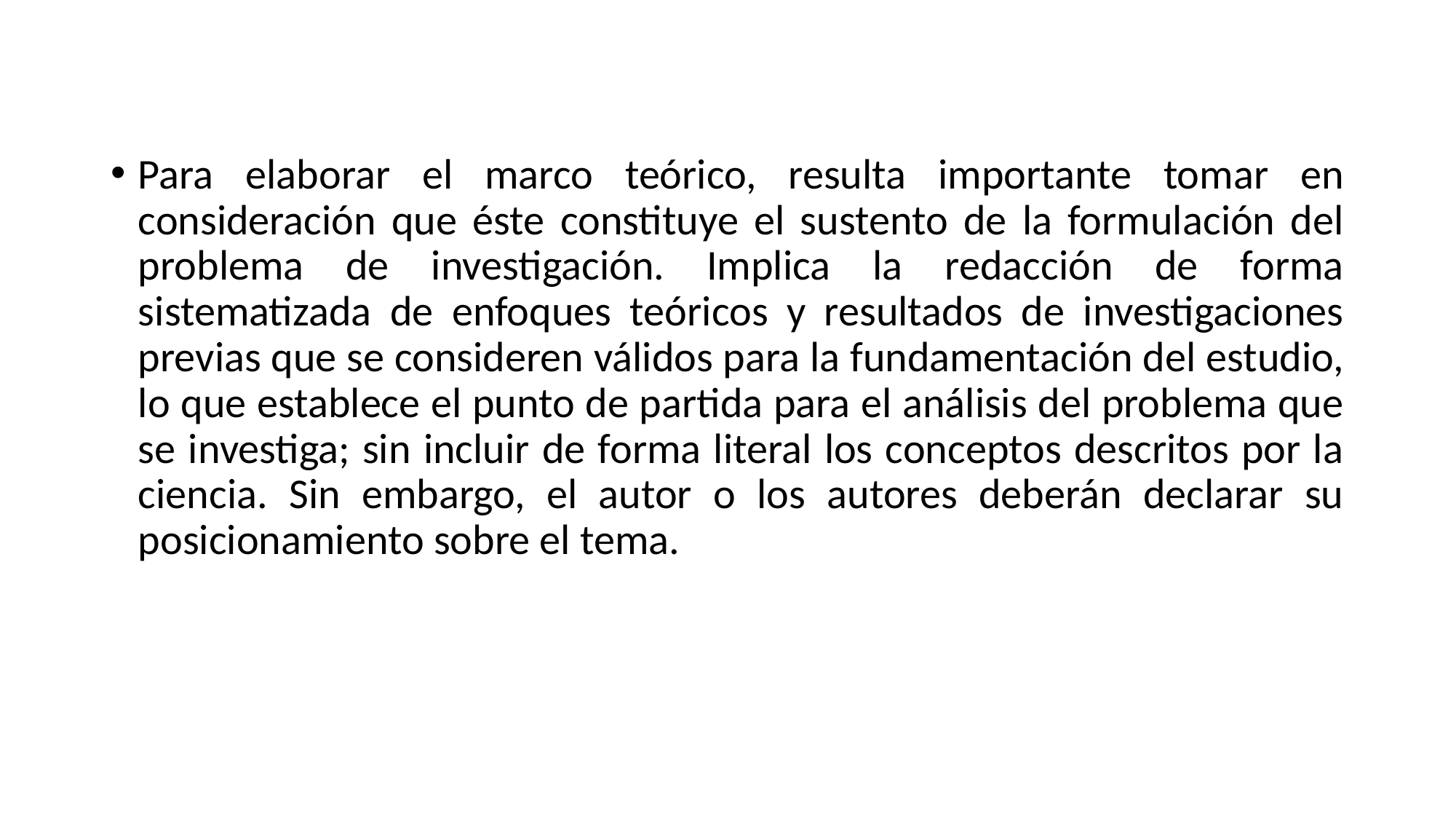

Para elaborar el marco teórico, resulta importante tomar en consideración que éste constituye el sustento de la formulación del problema de investigación. Implica la redacción de forma sistematizada de enfoques teóricos y resultados de investigaciones previas que se consideren válidos para la fundamentación del estudio, lo que establece el punto de partida para el análisis del problema que se investiga; sin incluir de forma literal los conceptos descritos por la ciencia. Sin embargo, el autor o los autores deberán declarar su posicionamiento sobre el tema.